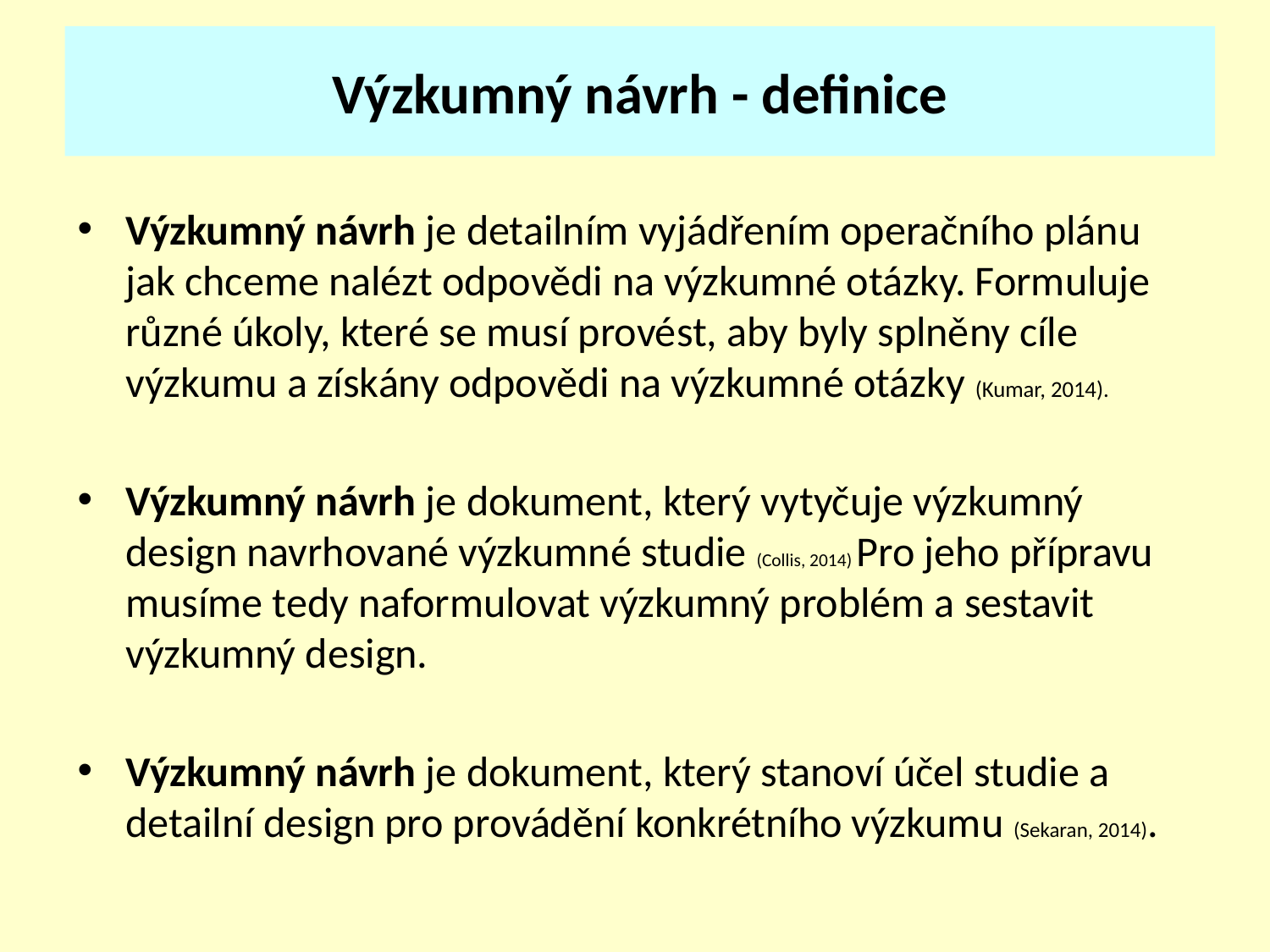

# Výzkumný návrh - definice
Výzkumný návrh je detailním vyjádřením operačního plánu jak chceme nalézt odpovědi na výzkumné otázky. Formuluje různé úkoly, které se musí provést, aby byly splněny cíle výzkumu a získány odpovědi na výzkumné otázky (Kumar, 2014).

Výzkumný návrh je dokument, který vytyčuje výzkumný design navrhované výzkumné studie (Collis, 2014) Pro jeho přípravu musíme tedy naformulovat výzkumný problém a sestavit výzkumný design.

Výzkumný návrh je dokument, který stanoví účel studie a detailní design pro provádění konkrétního výzkumu (Sekaran, 2014).